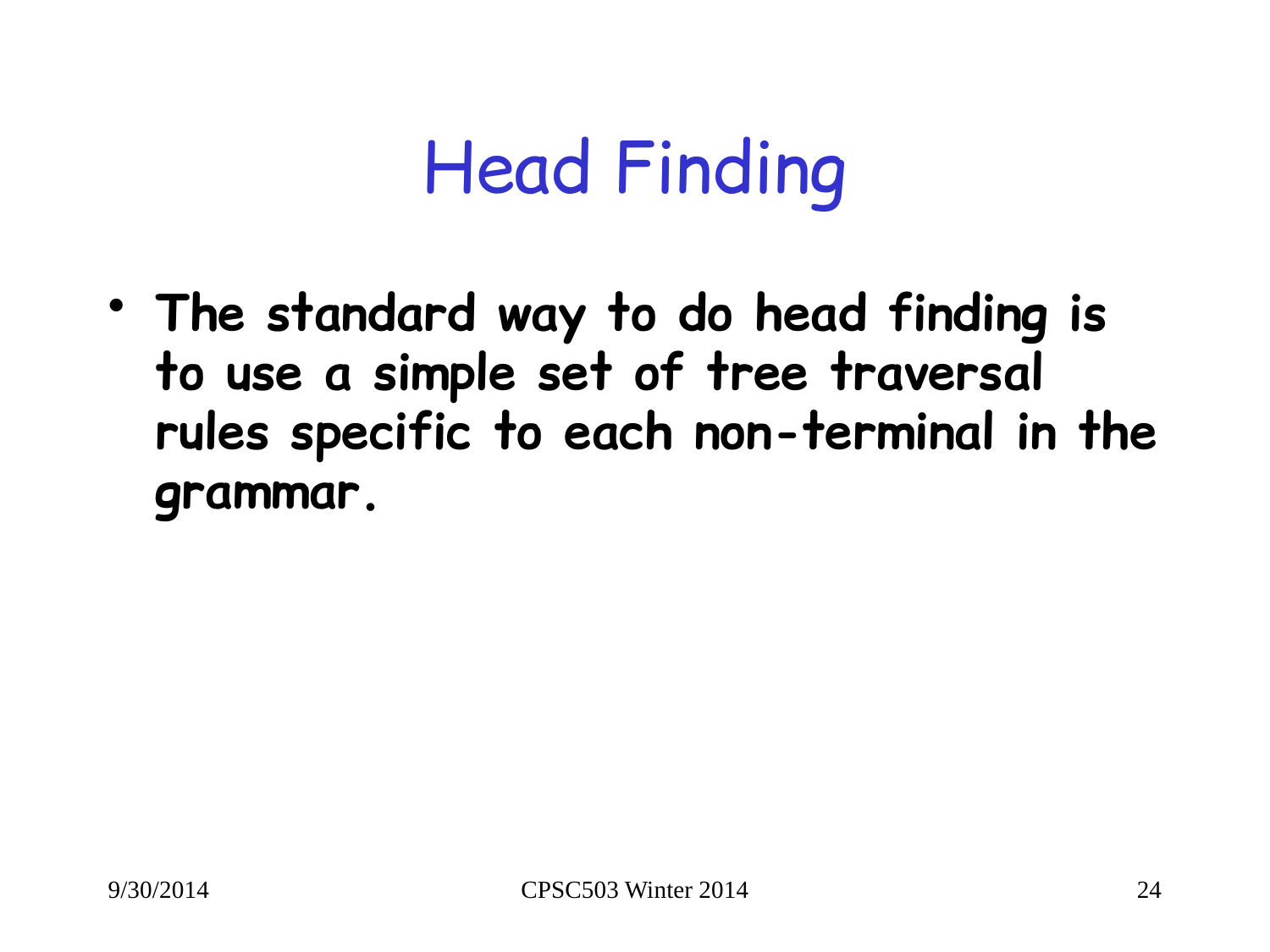

# Head Finding
The standard way to do head finding is to use a simple set of tree traversal rules specific to each non-terminal in the grammar.

9/30/2014
CPSC503 Winter 2014
24